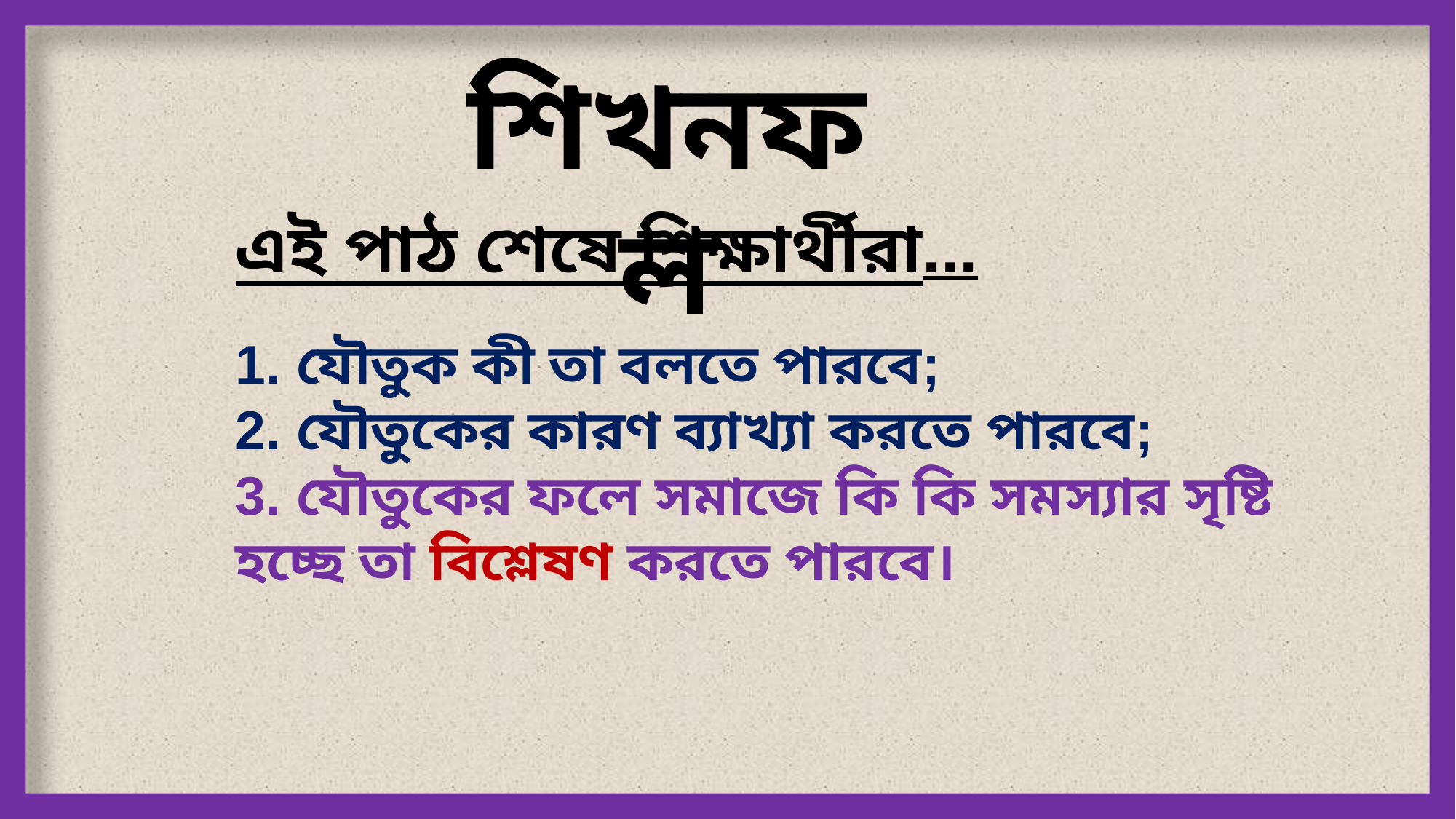

শিখনফল
এই পাঠ শেষে শিক্ষার্থীরা...

1. যৌতুক কী তা বলতে পারবে;
2. যৌতুকের কারণ ব্যাখ্যা করতে পারবে;
3. যৌতুকের ফলে সমাজে কি কি সমস্যার সৃষ্টি হচ্ছে তা বিশ্লেষণ করতে পারবে।